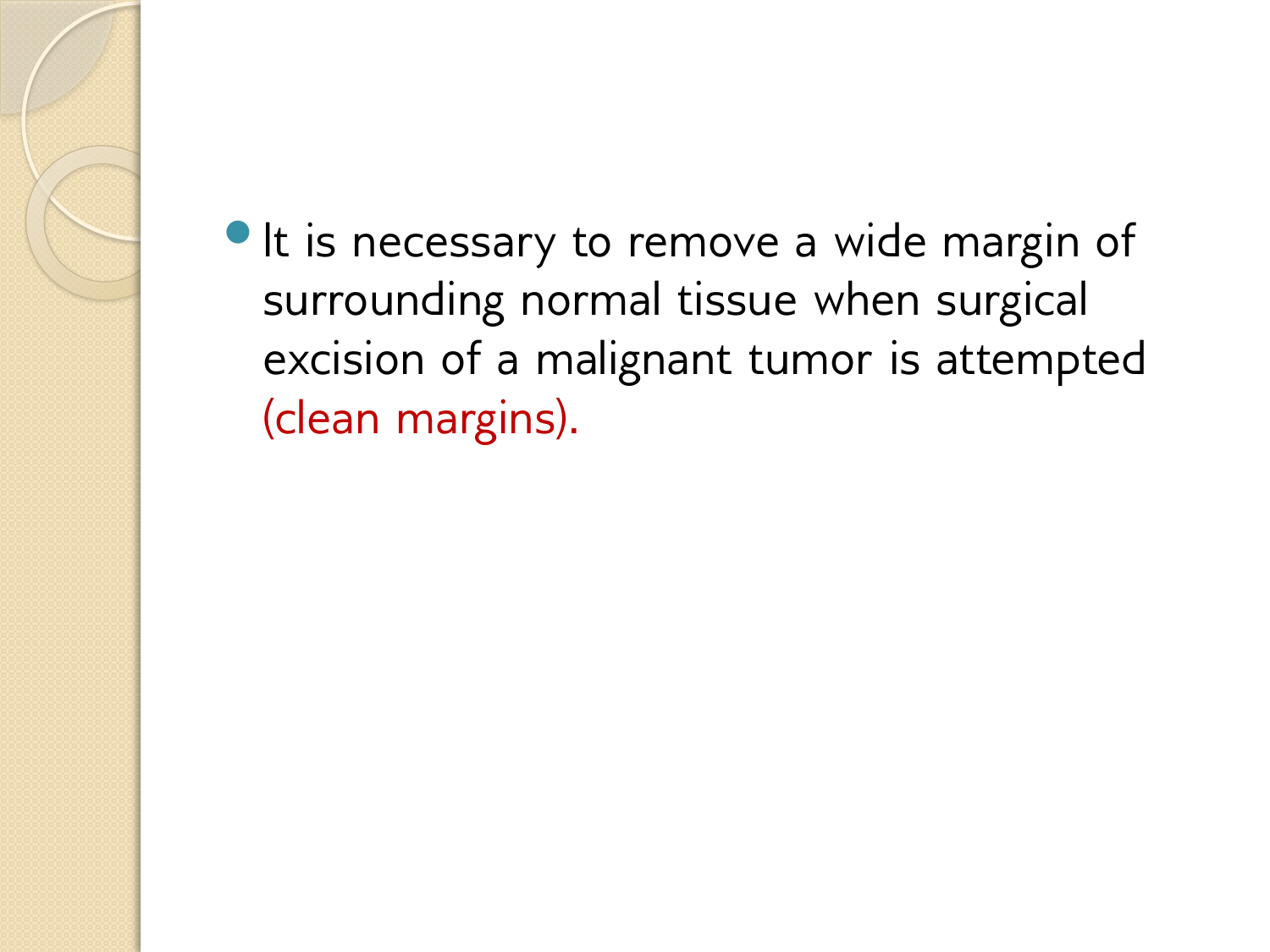

#
It is necessary to remove a wide margin of surrounding normal tissue when surgical excision of a malignant tumor is attempted (clean margins).